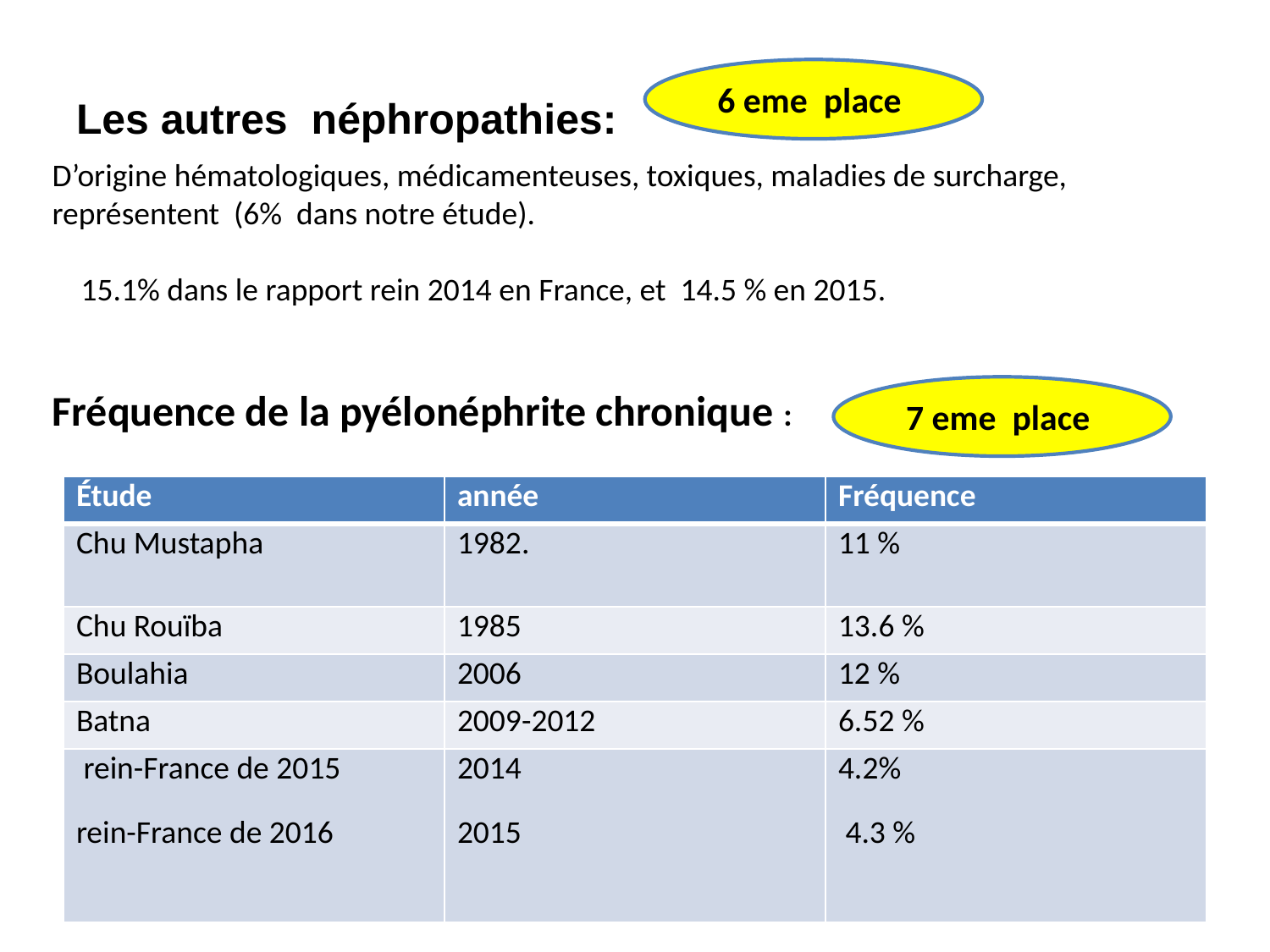

# Les autres  néphropathies:
6 eme  place
D’origine hématologiques, médicamenteuses, toxiques, maladies de surcharge, représentent  (6%  dans notre étude).

    15.1% dans le rapport rein 2014 en France, et  14.5 % en 2015.

Fréquence de la pyélonéphrite chronique :
7 eme  place
| Étude | année | Fréquence |
| --- | --- | --- |
| Chu Mustapha | 1982. | 11 % |
| Chu Rouïba | 1985 | 13.6 % |
| Boulahia | 2006 | 12 % |
| Batna | 2009-2012 | 6.52 % |
| rein-France de 2015 rein-France de 2016 | 2014 2015 | 4.2% 4.3 % |